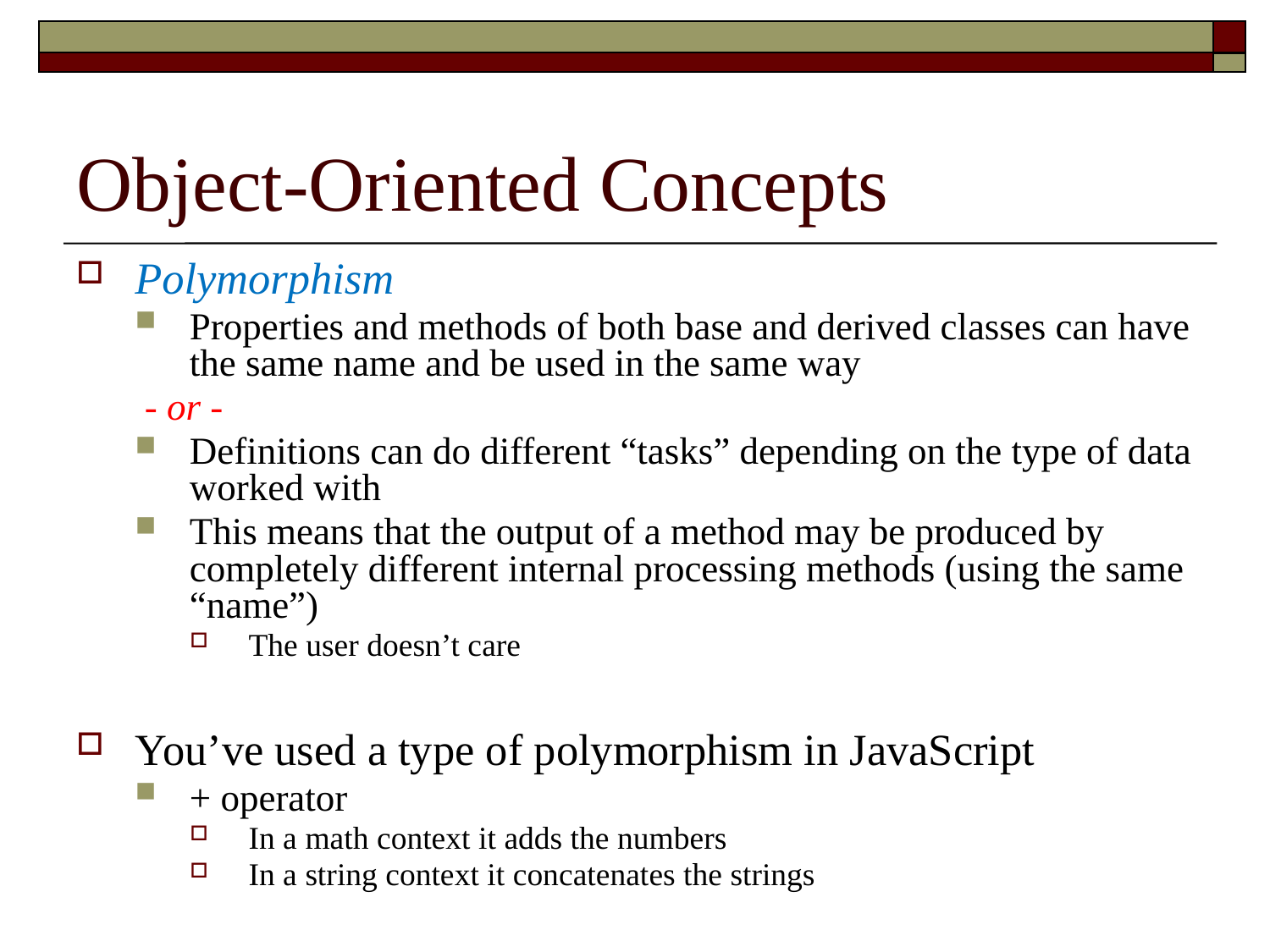

# Object-Oriented Concepts
Polymorphism
Properties and methods of both base and derived classes can have the same name and be used in the same way
 - or -
Definitions can do different “tasks” depending on the type of data worked with
This means that the output of a method may be produced by completely different internal processing methods (using the same “name”)
The user doesn’t care

You’ve used a type of polymorphism in JavaScript
+ operator
In a math context it adds the numbers
In a string context it concatenates the strings